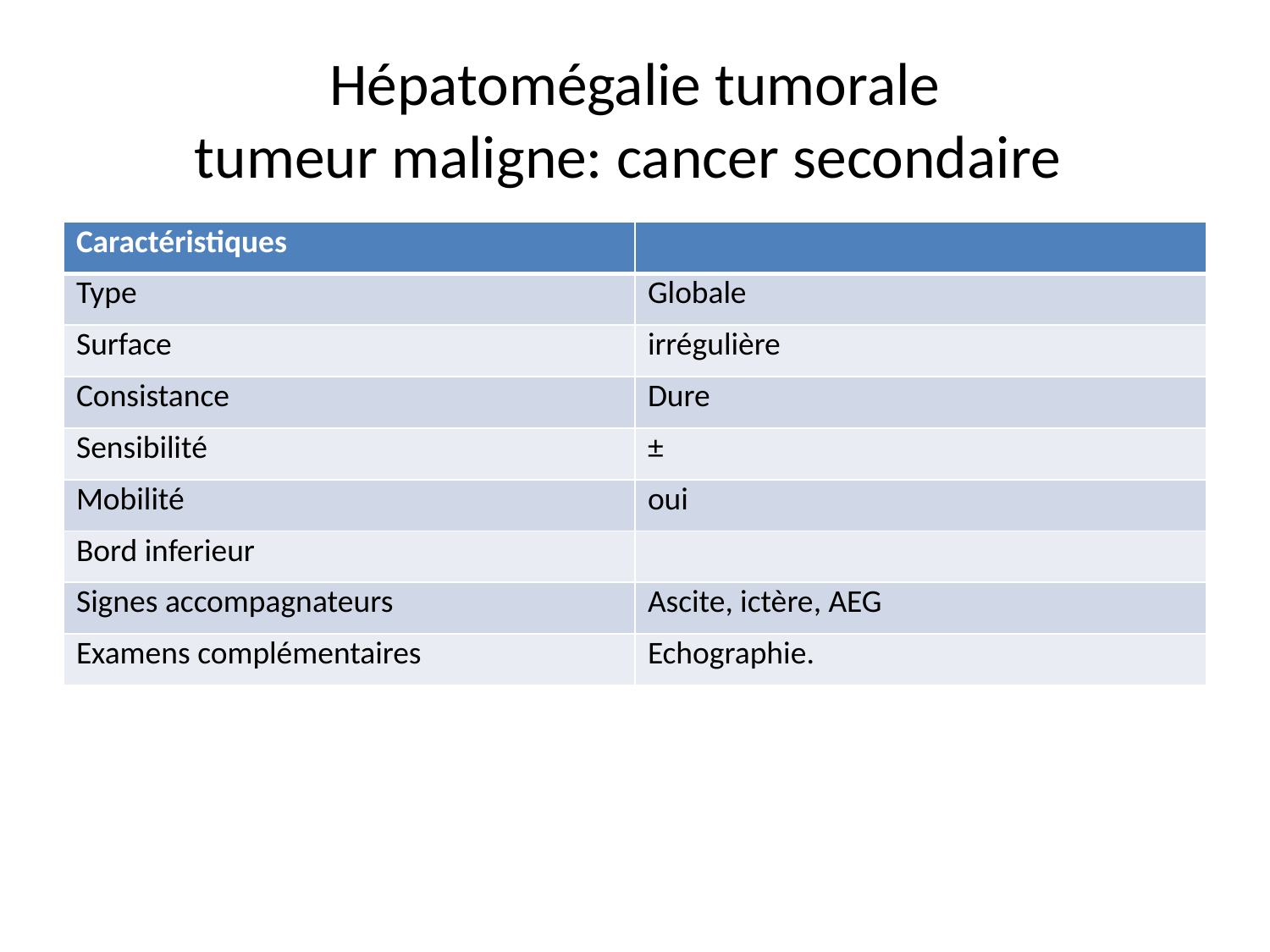

# Hépatomégalie tumorale tumeur maligne: cancer secondaire
| Caractéristiques |  |
| --- | --- |
| Type | Globale |
| Surface | irrégulière |
| Consistance | Dure |
| Sensibilité | ± |
| Mobilité | oui |
| Bord inferieur |  |
| Signes accompagnateurs | Ascite, ictère, AEG |
| Examens complémentaires | Echographie. |